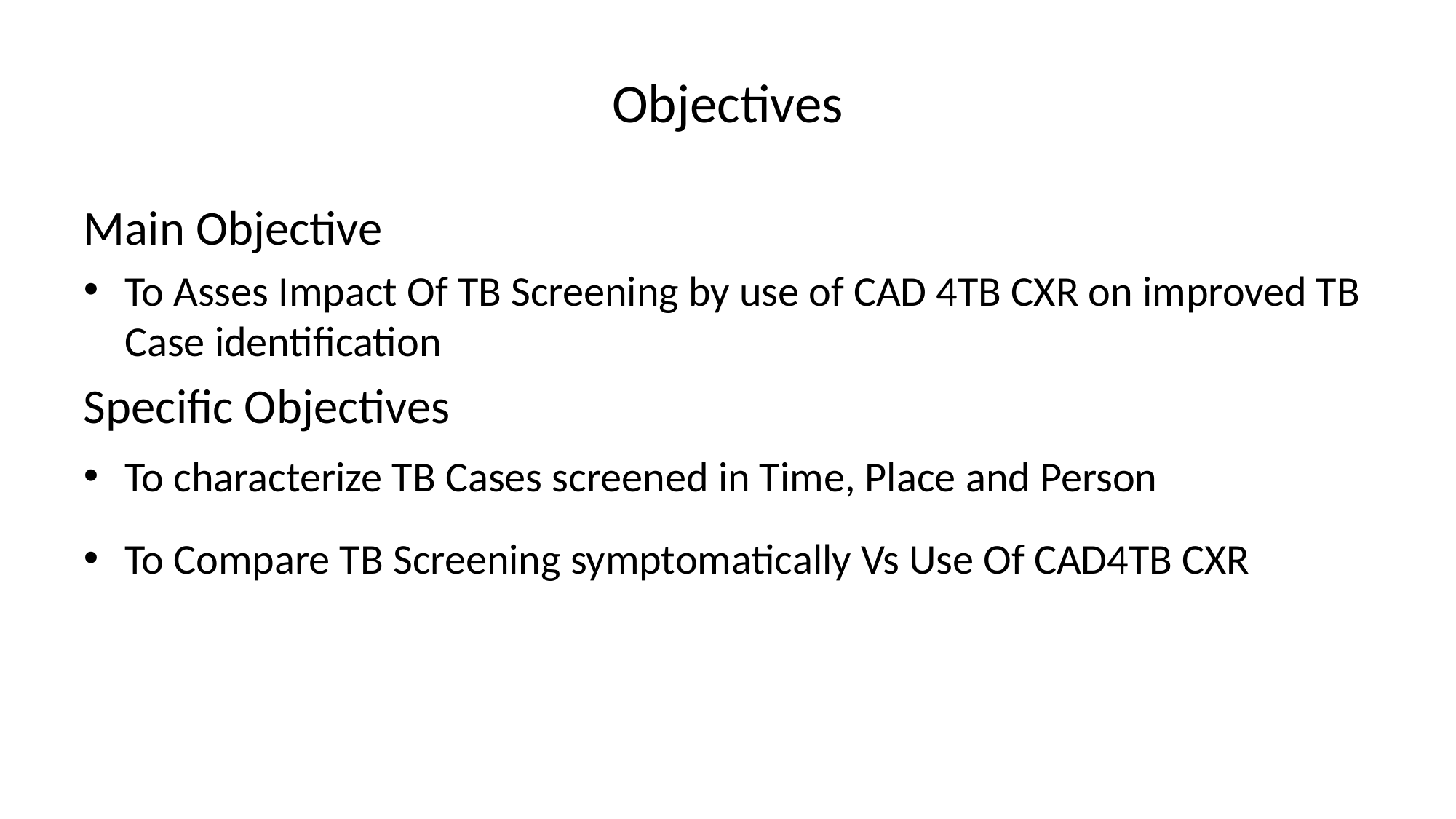

# Objectives
Main Objective
To Asses Impact Of TB Screening by use of CAD 4TB CXR on improved TB Case identification
Specific Objectives
To characterize TB Cases screened in Time, Place and Person
To Compare TB Screening symptomatically Vs Use Of CAD4TB CXR